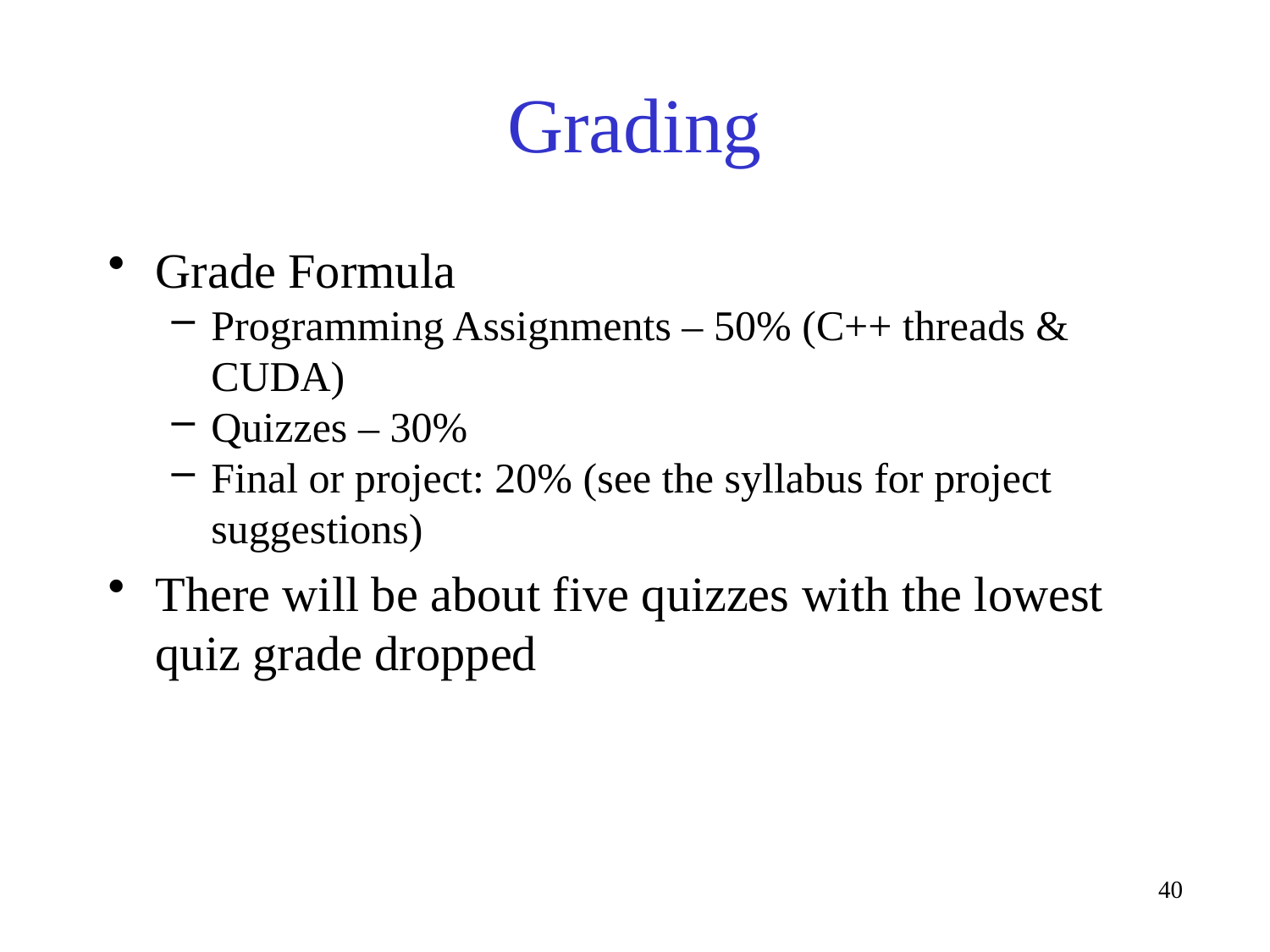

# Grading
Grade Formula
Programming Assignments – 50% (C++ threads &  CUDA)
Quizzes – 30%
Final or project: 20% (see the syllabus for project suggestions)
There will be about five quizzes with the lowest quiz grade dropped